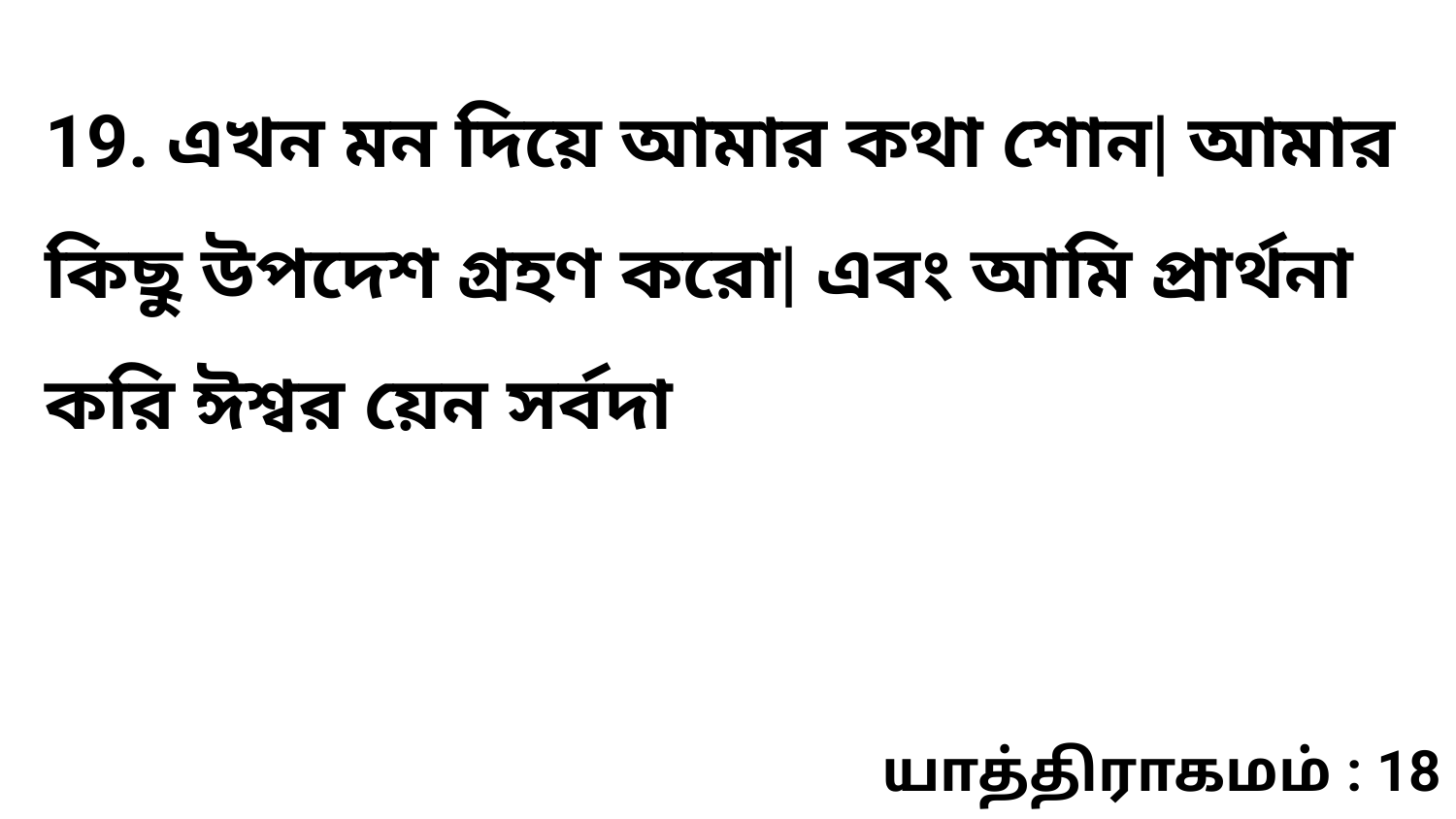

19. এখন মন দিয়ে আমার কথা শোন| আমার কিছু উপদেশ গ্রহণ করো| এবং আমি প্রার্থনা করি ঈশ্বর য়েন সর্বদা
யாத்திராகமம் : 18